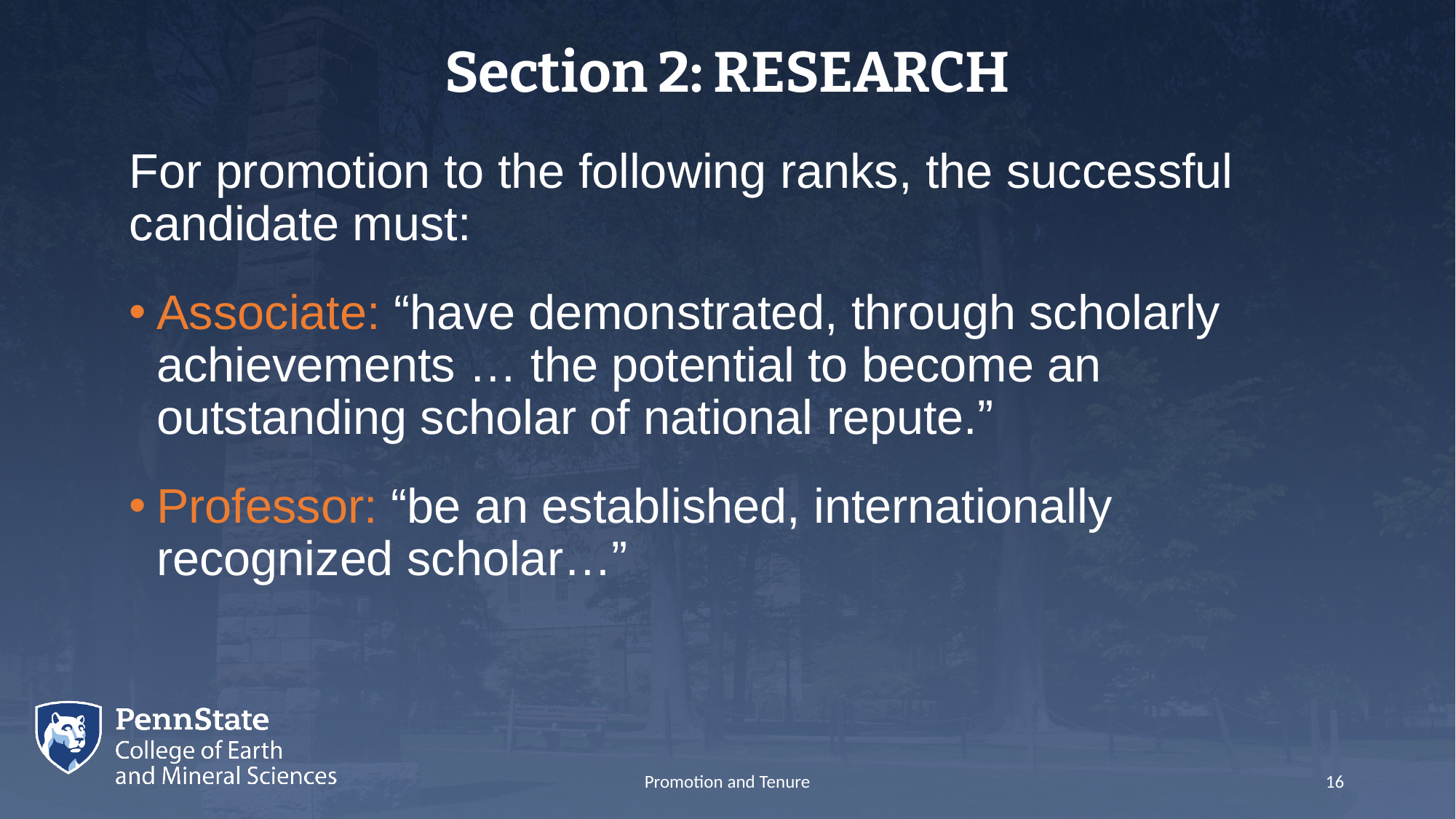

# Section 2: RESEARCH
For promotion to the following ranks, the successful candidate must:
Associate: “have demonstrated, through scholarly achievements … the potential to become an outstanding scholar of national repute.”
Professor: “be an established, internationally recognized scholar…”
Promotion and Tenure
16